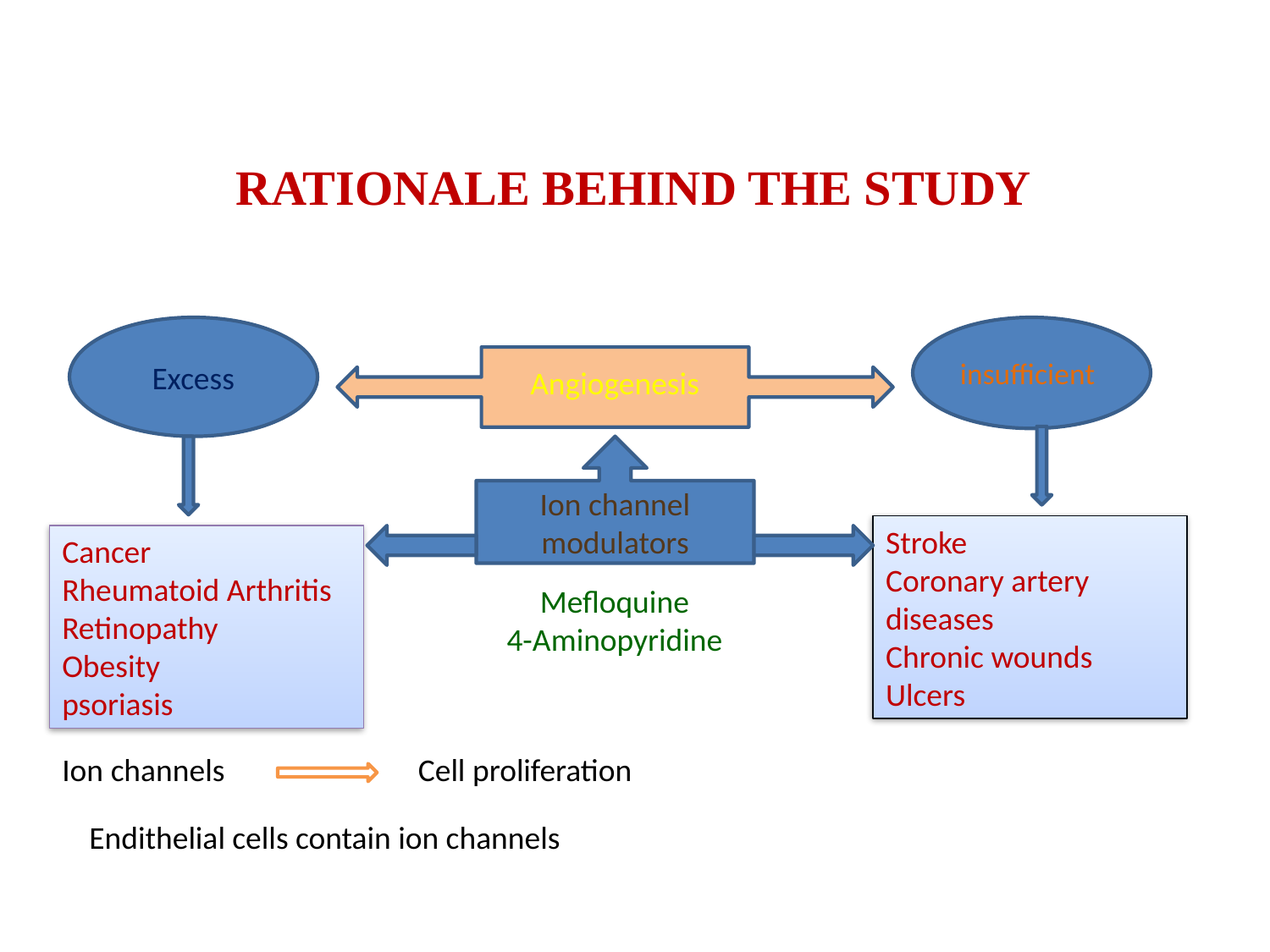

# RATIONALE BEHIND THE STUDY
Excess
insufficient

Angiogenesis

Ion channel modulators
Stroke
Coronary artery diseases
Chronic wounds
Ulcers
Cancer
Rheumatoid Arthritis
Retinopathy
Obesity
psoriasis

Mefloquine
4-Aminopyridine
Ion channels
Cell proliferation

Endithelial cells contain ion channels